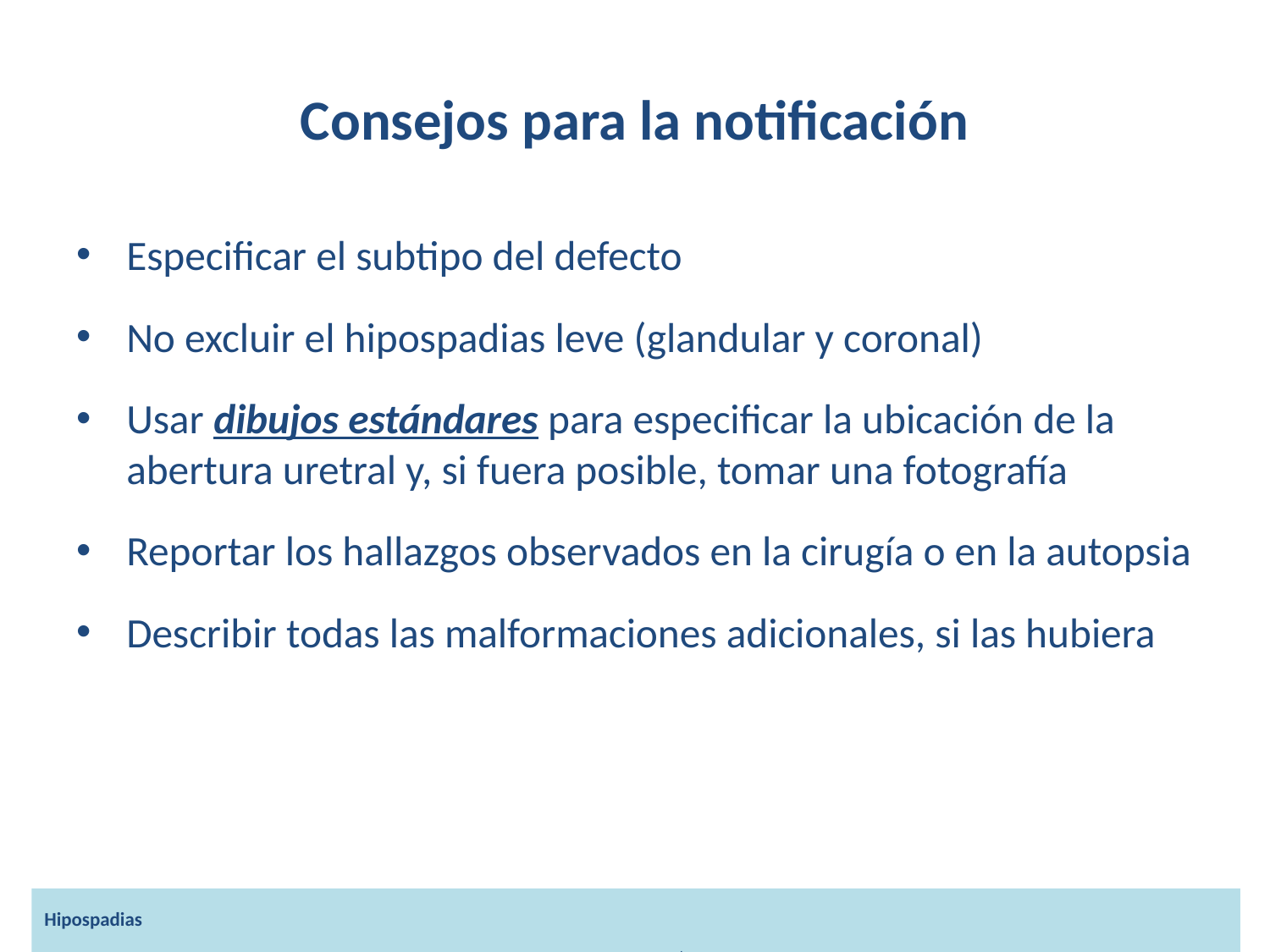

# Consejos para la notificación
Especificar el subtipo del defecto
No excluir el hipospadias leve (glandular y coronal)
Usar dibujos estándares para especificar la ubicación de la abertura uretral y, si fuera posible, tomar una fotografía
Reportar los hallazgos observados en la cirugía o en la autopsia
Describir todas las malformaciones adicionales, si las hubiera
Hipospadias                                                                                                                                                                                                                                               |  9